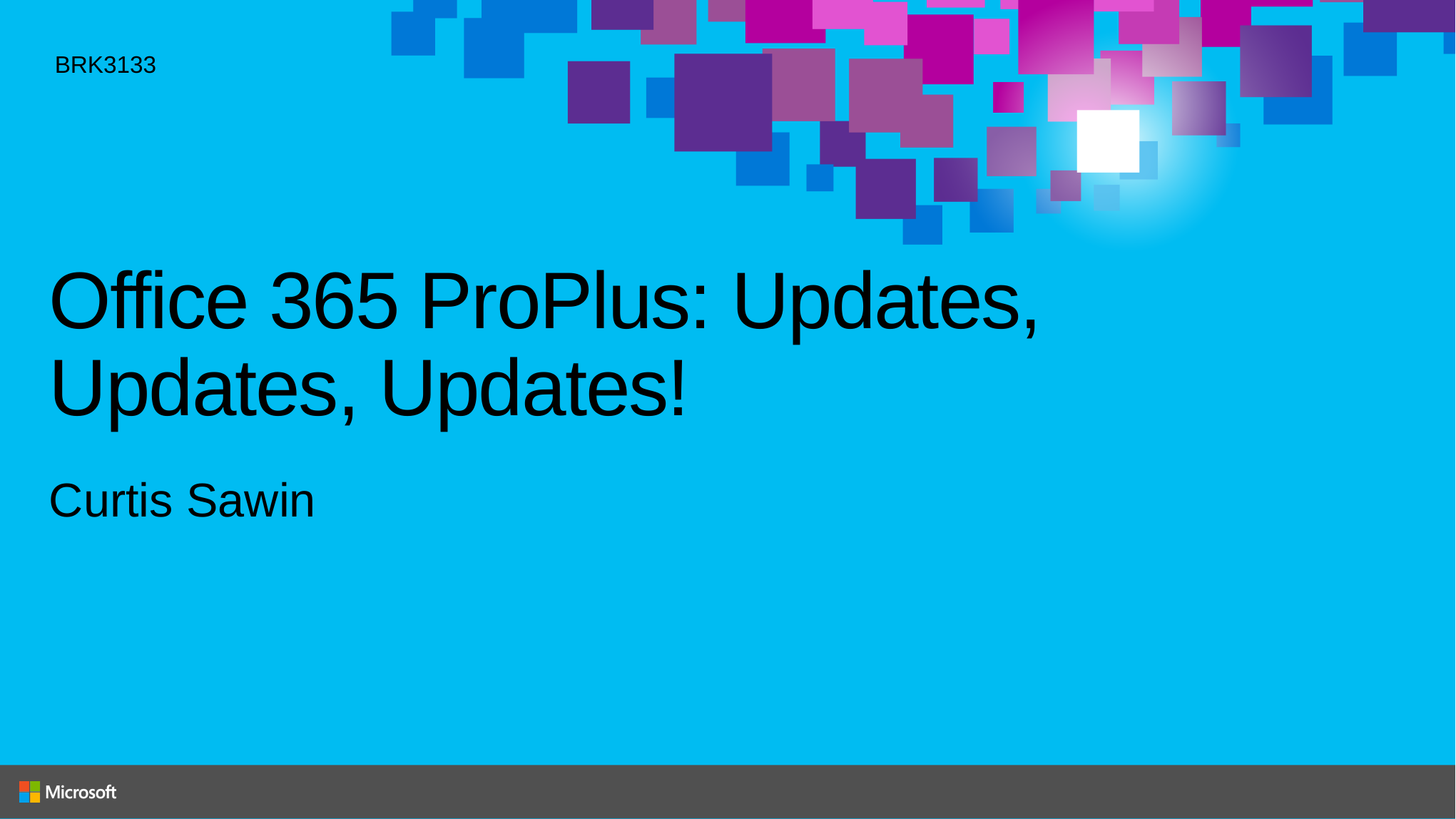

BRK3133
# Office 365 ProPlus: Updates, Updates, Updates!
Curtis Sawin